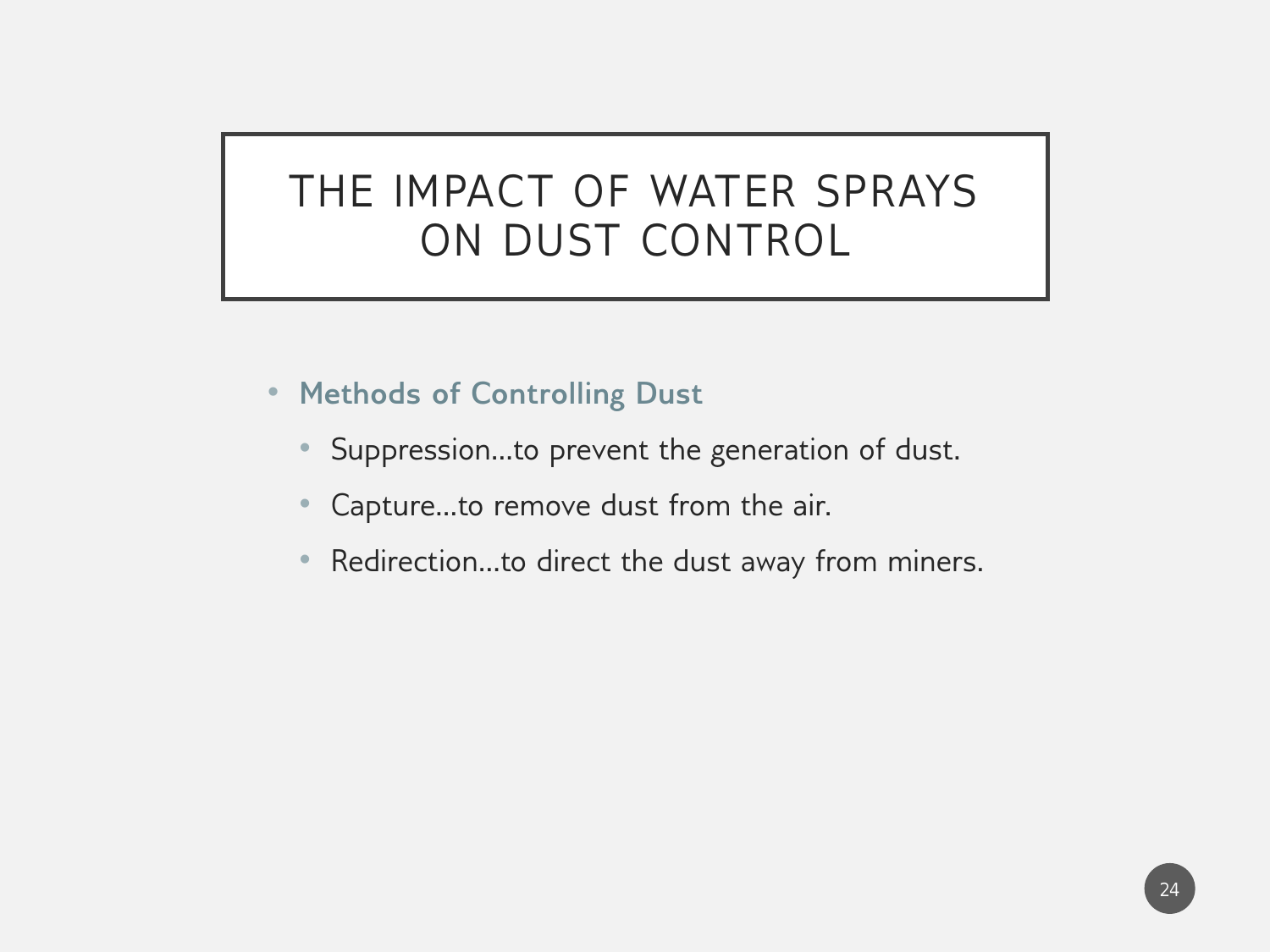

# THE Impact of water sprays on dust CONTROL
Methods of Controlling Dust
Suppression…to prevent the generation of dust.
Capture…to remove dust from the air.
Redirection…to direct the dust away from miners.

24